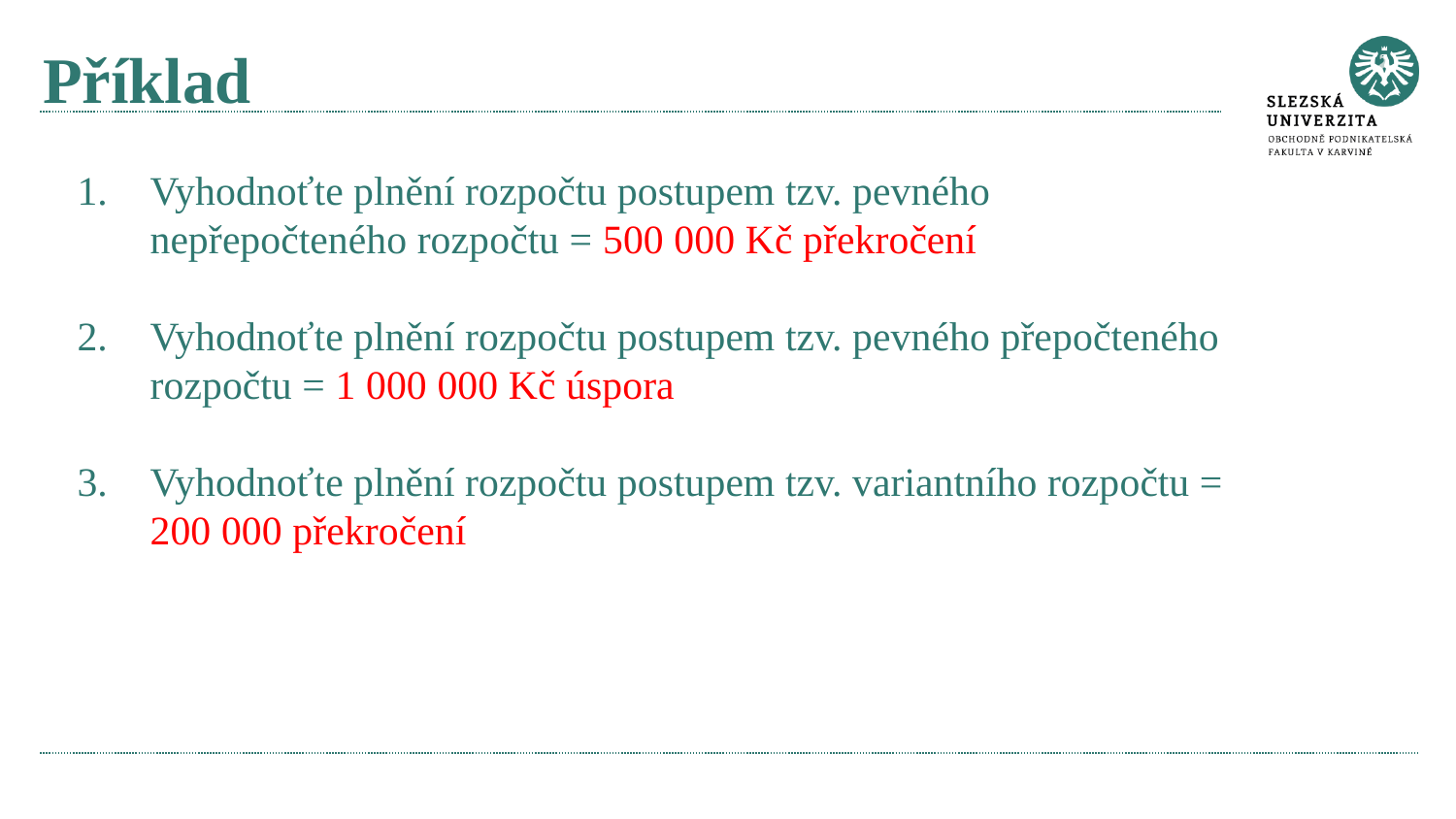

# Příklad

Vyhodnoťte plnění rozpočtu postupem tzv. pevného nepřepočteného rozpočtu = 500 000 Kč překročení

Vyhodnoťte plnění rozpočtu postupem tzv. pevného přepočteného rozpočtu = 1 000 000 Kč úspora

Vyhodnoťte plnění rozpočtu postupem tzv. variantního rozpočtu = 200 000 překročení